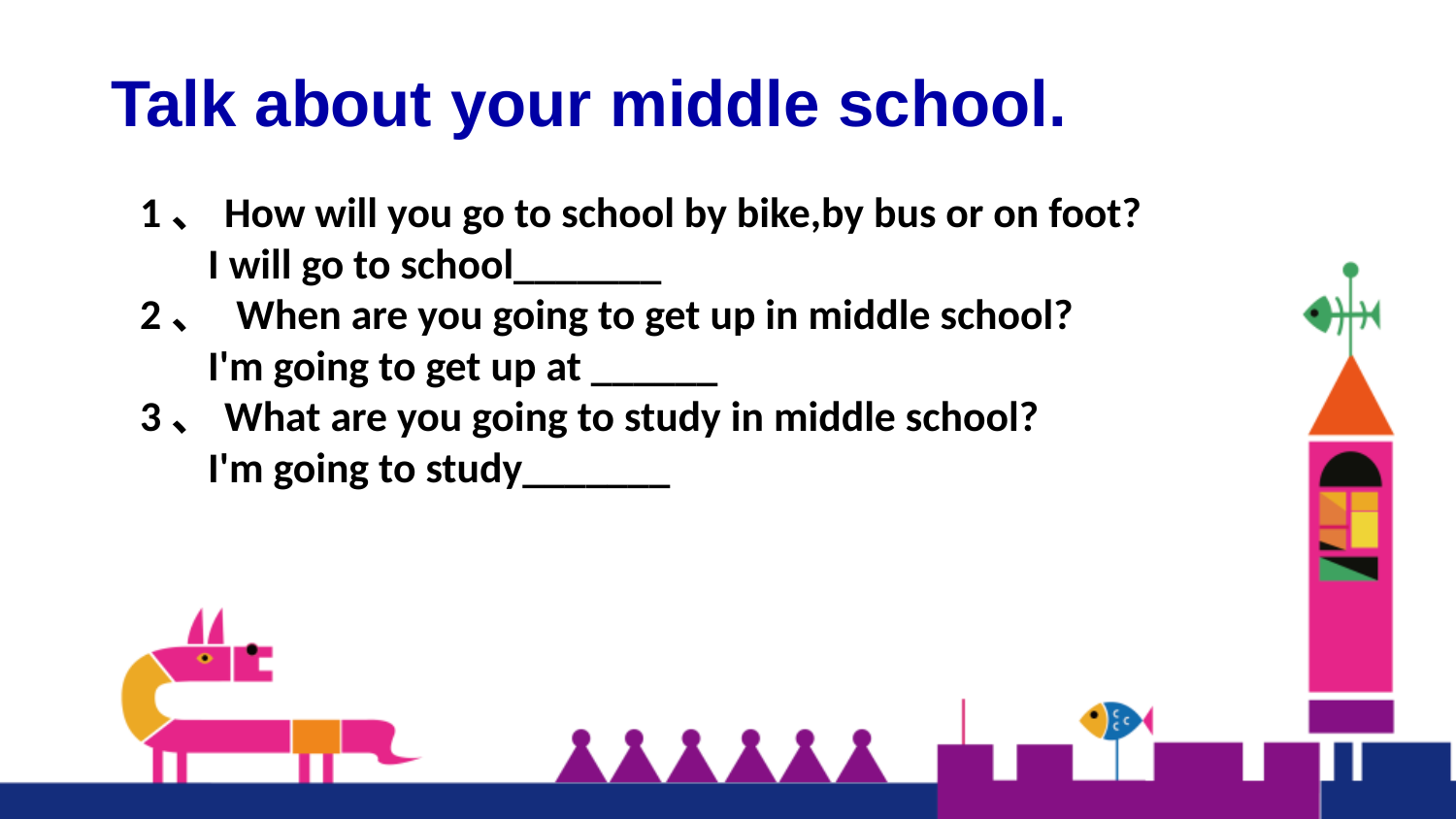

# Talk about your middle school.
1、How will you go to school by bike,by bus or on foot?
       I will go to school_______
2、 When are you going to get up in middle school?
       I'm going to get up at ______
3、What are you going to study in middle school?
       I'm going to study_______